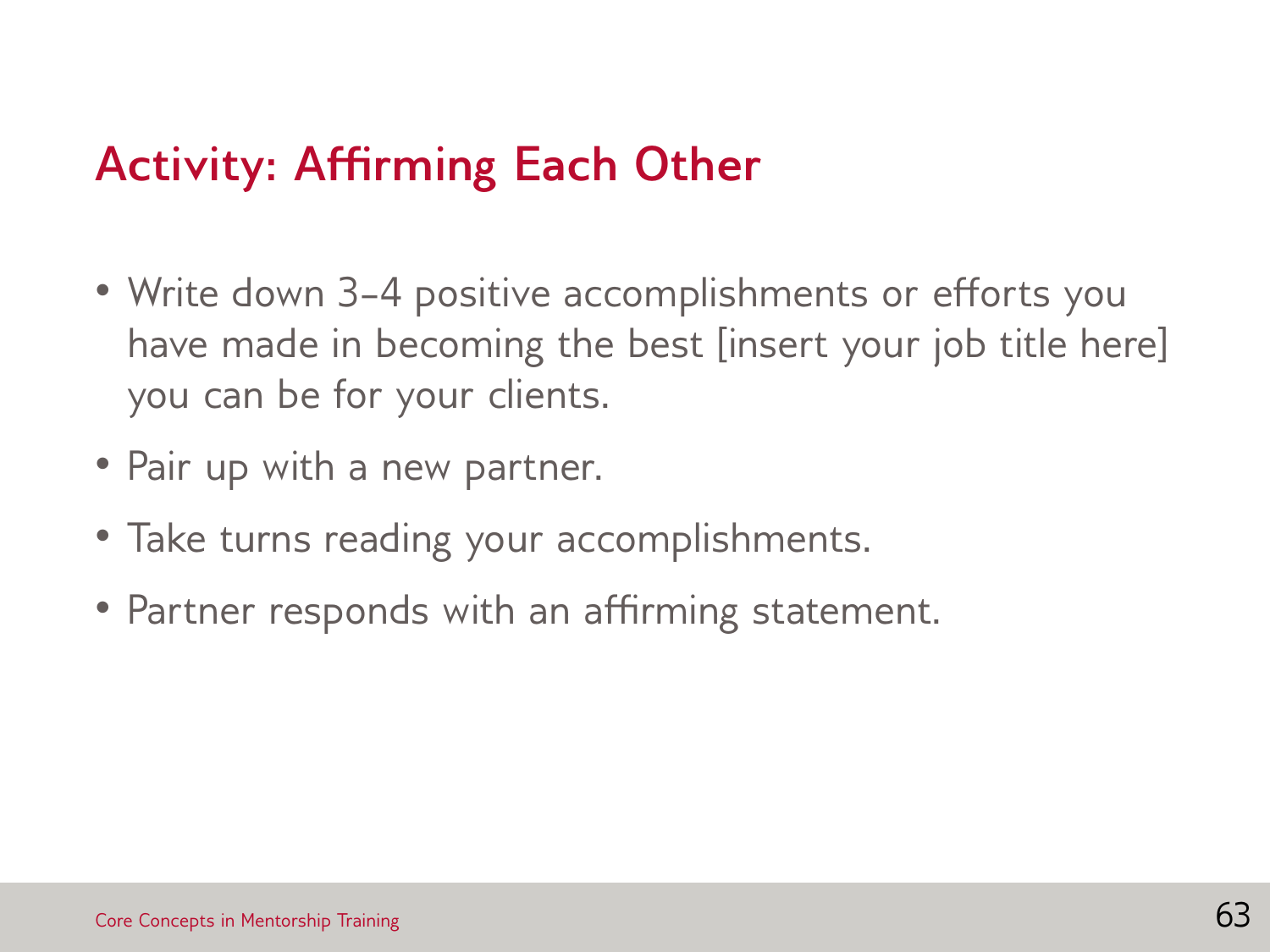

# Activity: Affirming Each Other
Write down 3–4 positive accomplishments or efforts you have made in becoming the best [insert your job title here] you can be for your clients.
Pair up with a new partner.
Take turns reading your accomplishments.
Partner responds with an affirming statement.

63